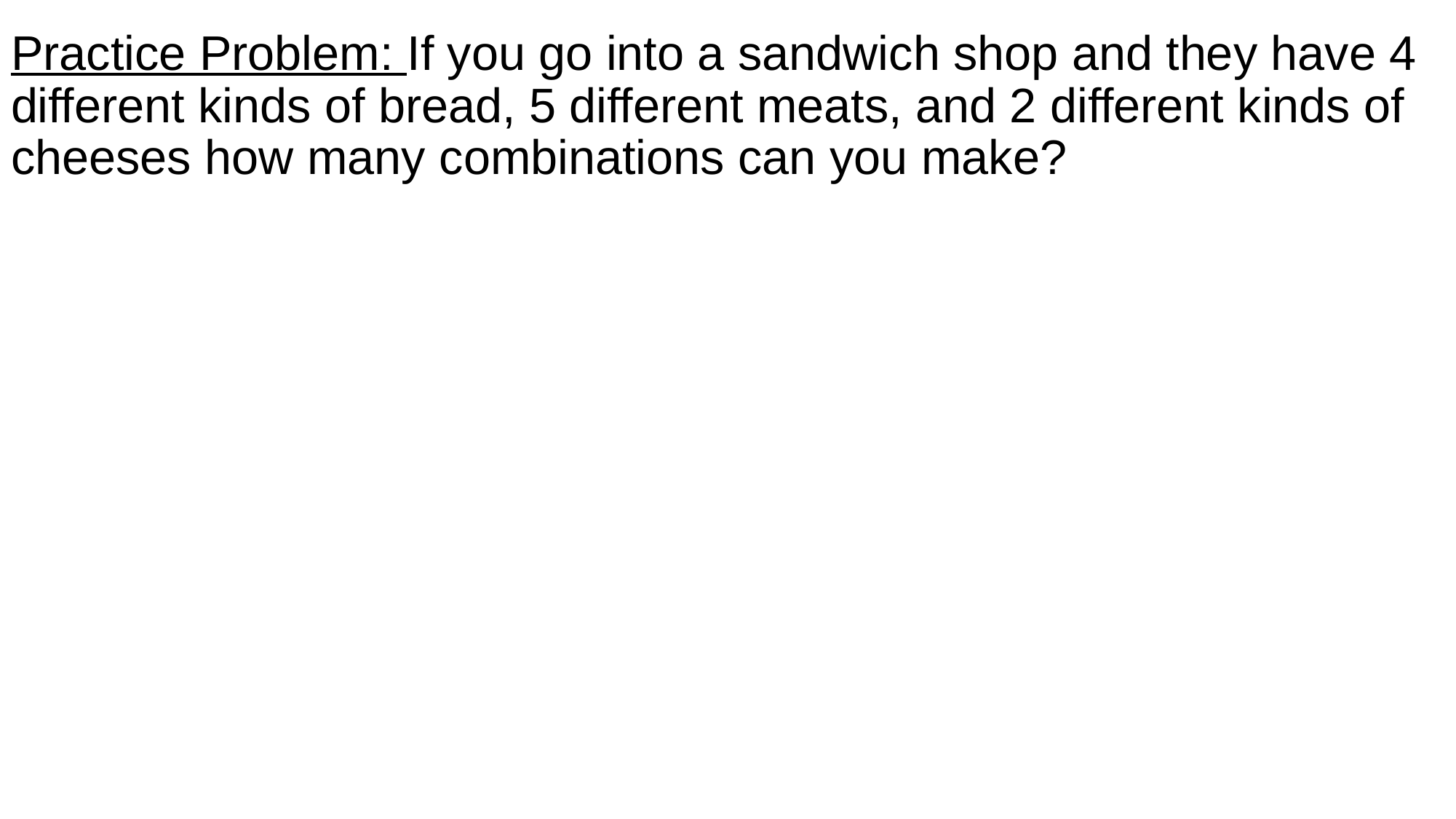

# Practice Problem: If you go into a sandwich shop and they have 4 different kinds of bread, 5 different meats, and 2 different kinds of cheeses how many combinations can you make?